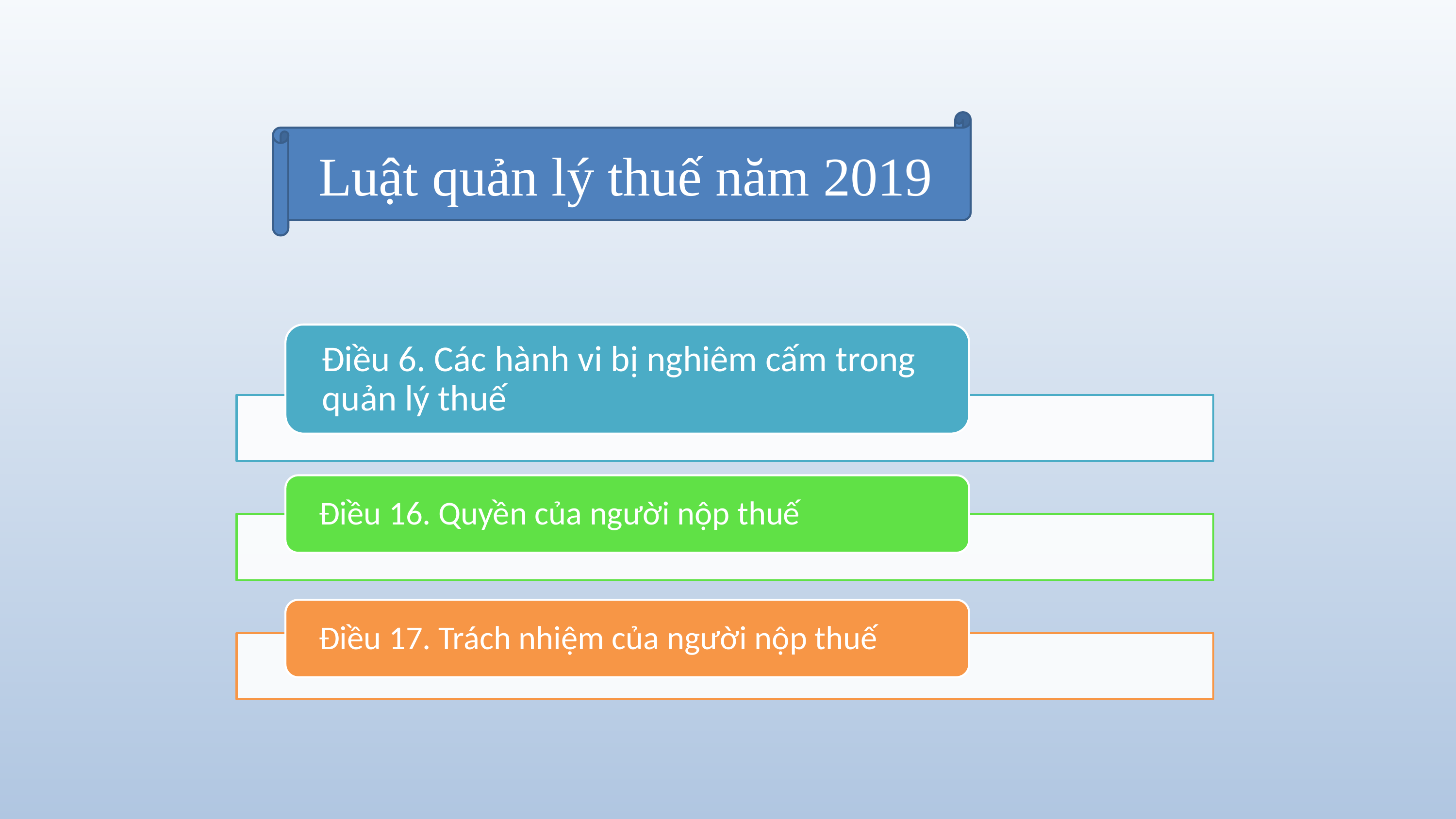

Luật quản lý thuế năm 2019
Điều 6. Các hành vi bị nghiêm cấm trong quản lý thuế
Điều 16. Quyền của người nộp thuế
Điều 17. Trách nhiệm của người nộp thuế